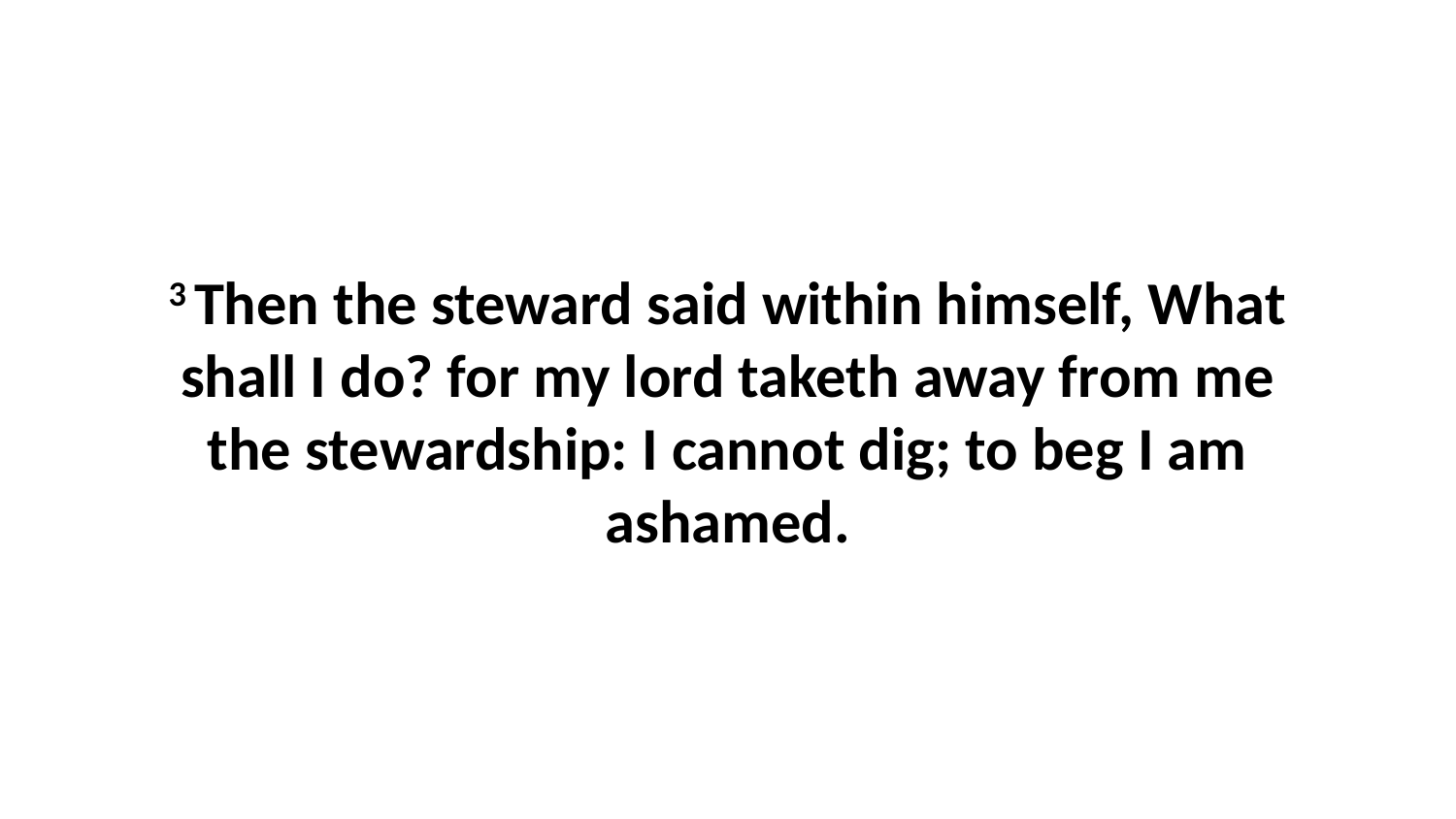

3 Then the steward said within himself, What shall I do? for my lord taketh away from me the stewardship: I cannot dig; to beg I am ashamed.